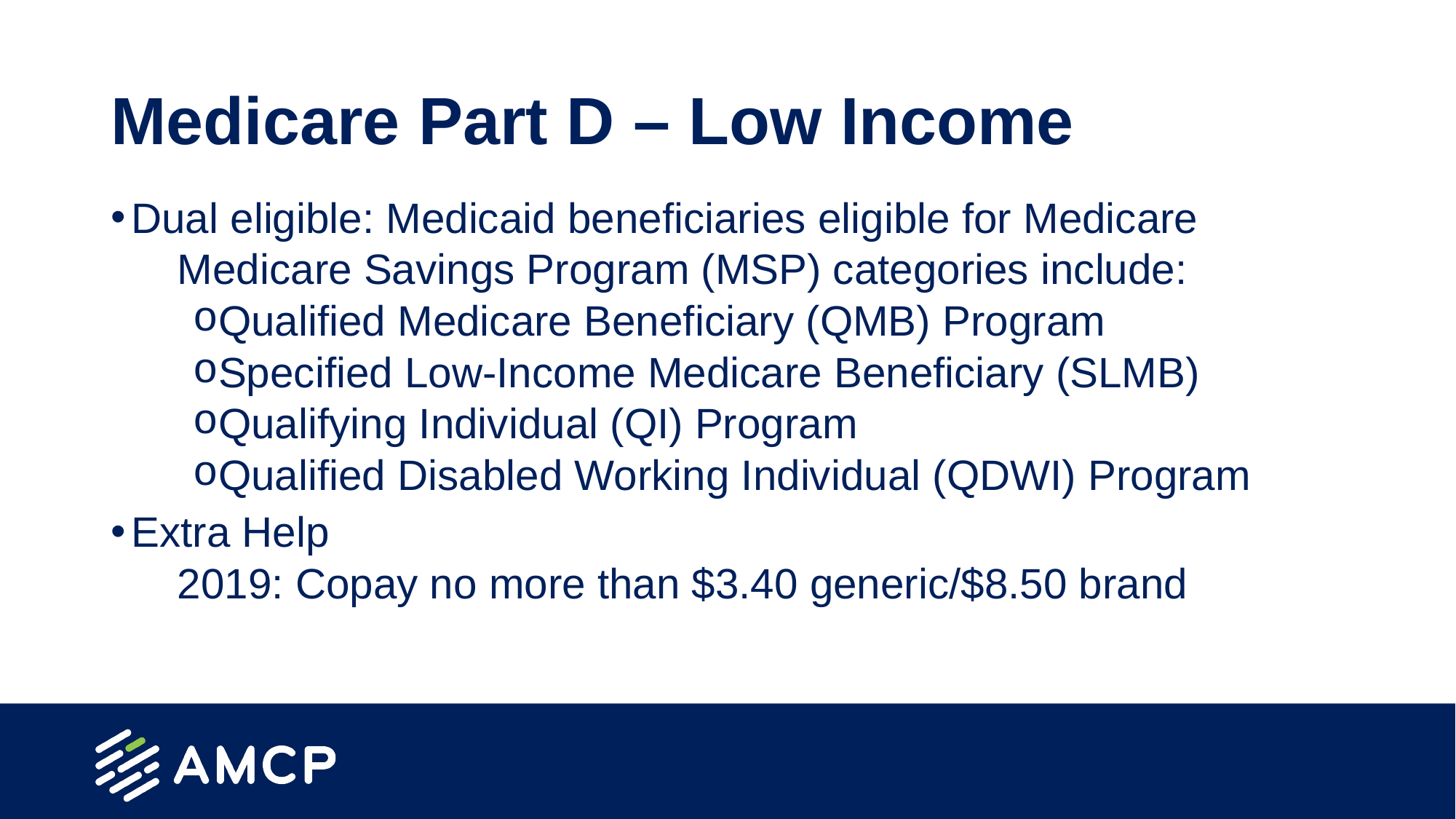

# Medicare Part D – Low Income
Dual eligible: Medicaid beneficiaries eligible for Medicare
Medicare Savings Program (MSP) categories include:
Qualified Medicare Beneficiary (QMB) Program
Specified Low-Income Medicare Beneficiary (SLMB)
Qualifying Individual (QI) Program
Qualified Disabled Working Individual (QDWI) Program
Extra Help
2019: Copay no more than $3.40 generic/$8.50 brand